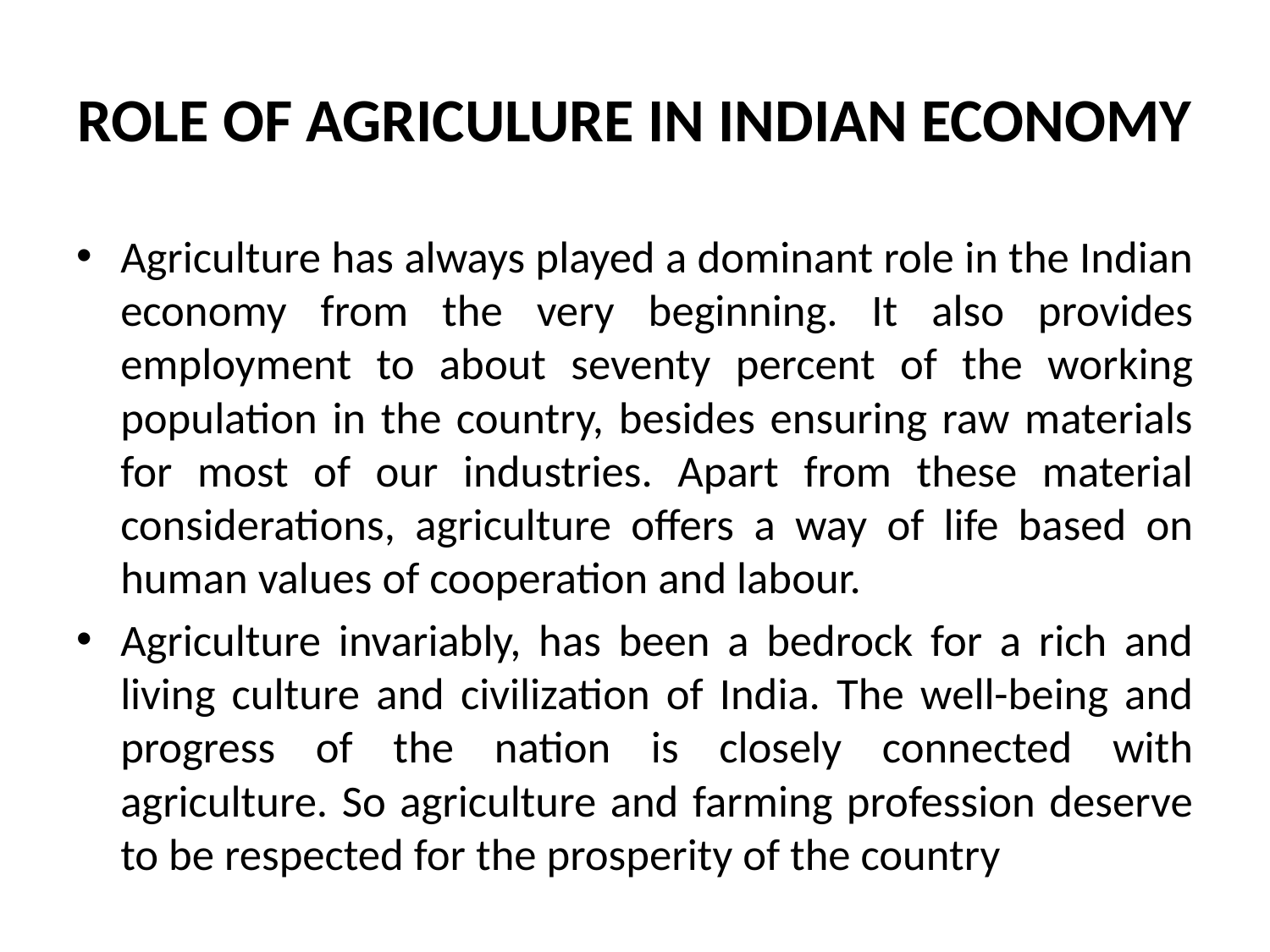

# ROLE OF AGRICULURE IN INDIAN ECONOMY
Agriculture has always played a dominant role in the Indian economy from the very beginning. It also provides employment to about seventy percent of the working population in the country, besides ensuring raw materials for most of our industries. Apart from these material considerations, agriculture offers a way of life based on human values of cooperation and labour.
Agriculture invariably, has been a bedrock for a rich and living culture and civilization of India. The well-being and progress of the nation is closely connected with agriculture. So agriculture and farming profession deserve to be respected for the prosperity of the country